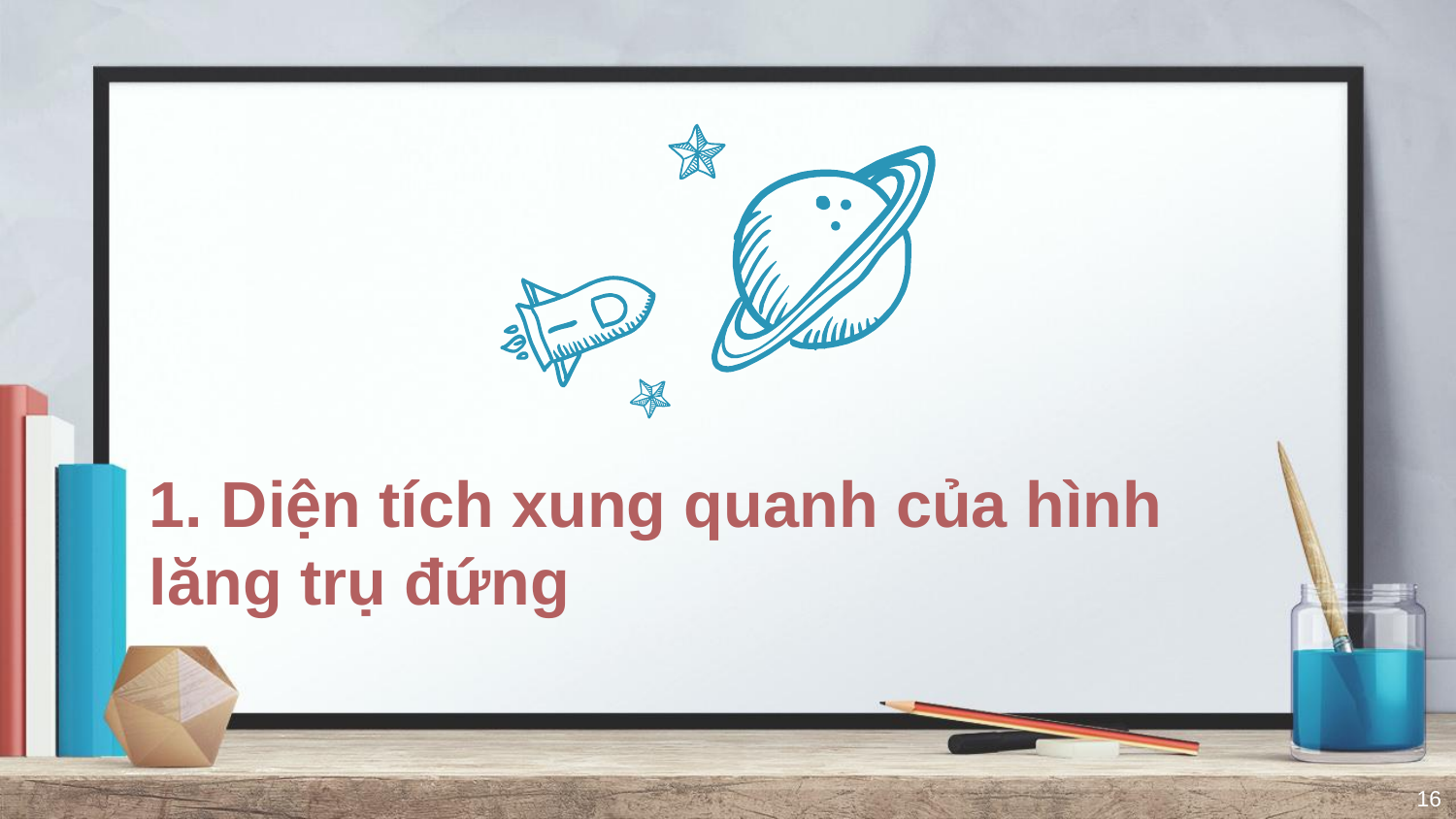

1. Diện tích xung quanh của hình lăng trụ đứng
16